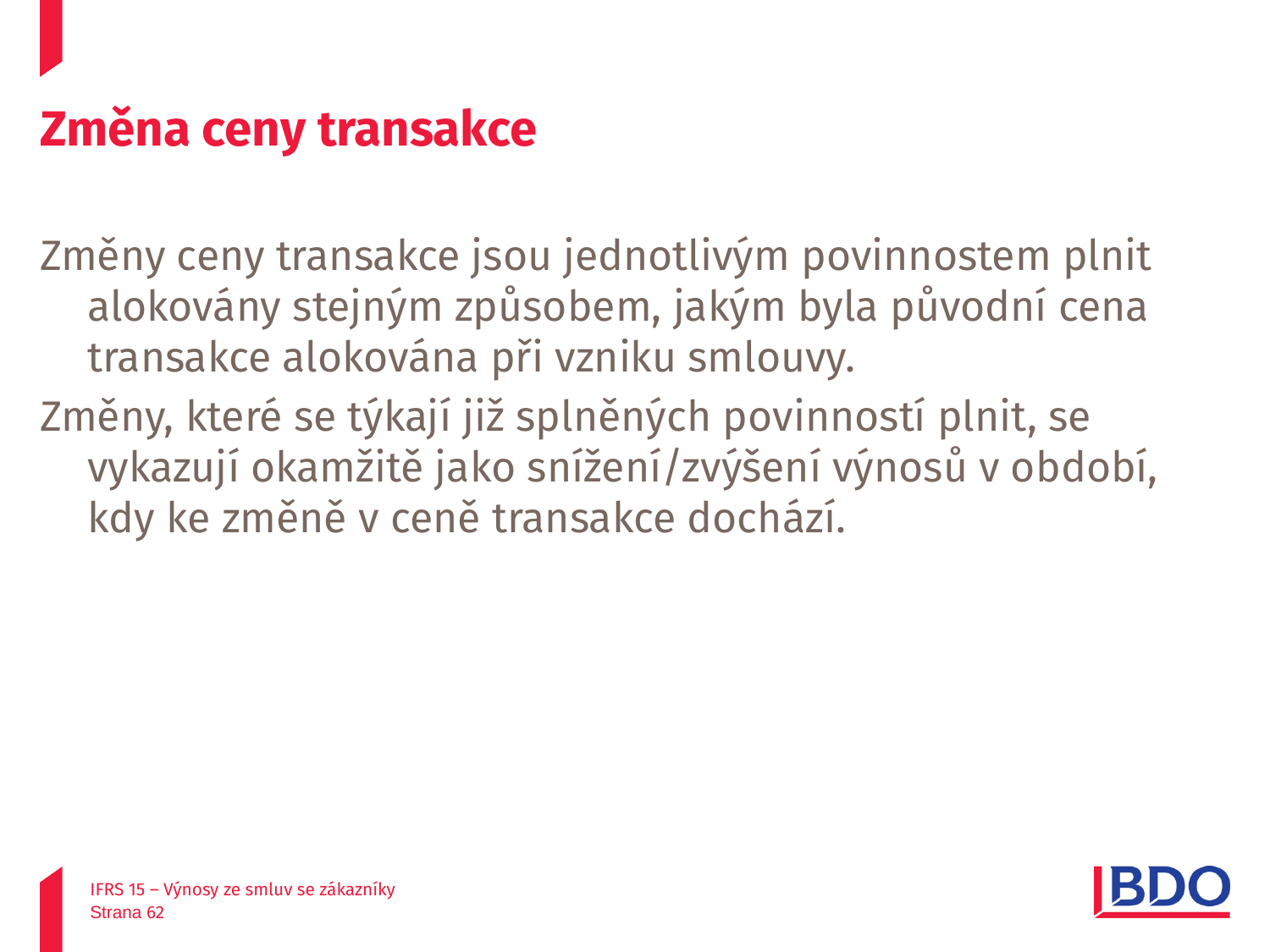

# Změna ceny transakce
Změny ceny transakce jsou jednotlivým povinnostem plnit alokovány stejným způsobem, jakým byla původní cena transakce alokována při vzniku smlouvy.
Změny, které se týkají již splněných povinností plnit, se vykazují okamžitě jako snížení/zvýšení výnosů v období, kdy ke změně v ceně transakce dochází.

IFRS 15 – Výnosy ze smluv se zákazníky
Strana 62